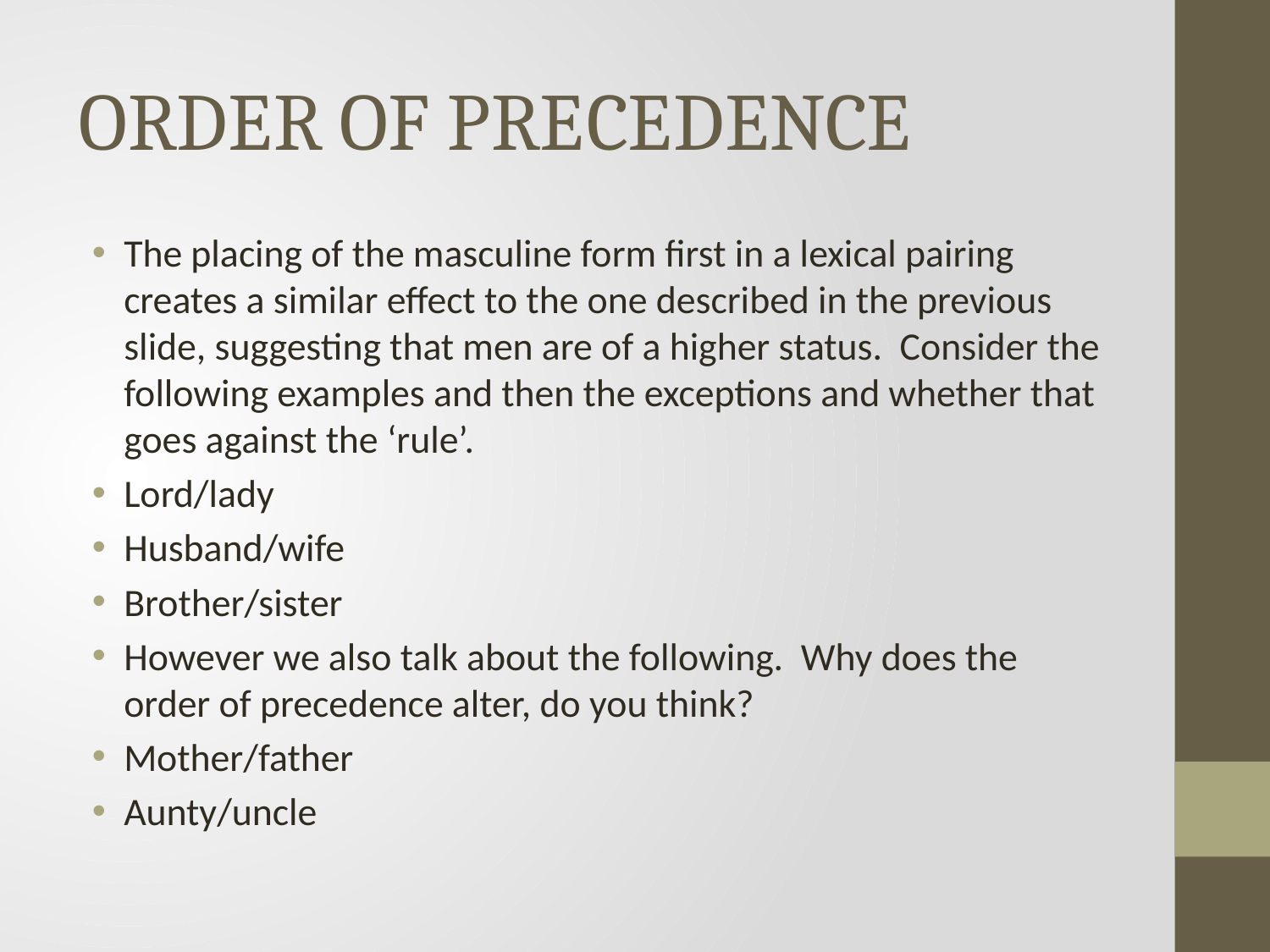

# ORDER OF PRECEDENCE
The placing of the masculine form first in a lexical pairing creates a similar effect to the one described in the previous slide, suggesting that men are of a higher status.  Consider the following examples and then the exceptions and whether that goes against the ‘rule’.
Lord/lady
Husband/wife
Brother/sister
However we also talk about the following.  Why does the order of precedence alter, do you think?
Mother/father
Aunty/uncle